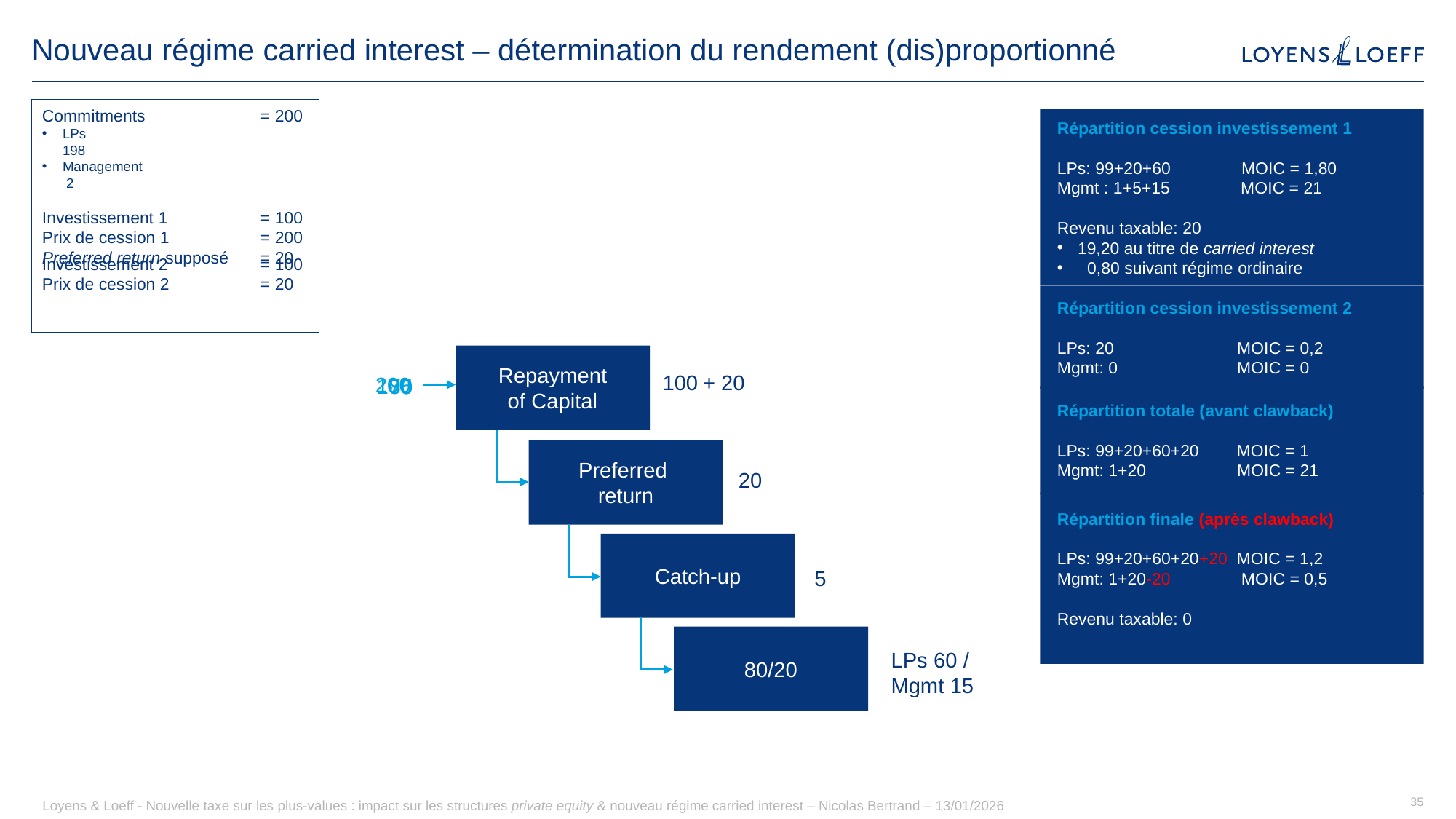

# Nouveau régime carried interest – détermination du rendement (dis)proportionné
Commitments	 	= 200
LPs 		     198
Management		         2

Investissement 1 	= 100
Prix de cession 1	= 200
Preferred return supposé	= 20

Répartition cession investissement 1

LPs: 99+20+60               MOIC = 1,80
Mgmt : 1+5+15               MOIC = 21

Revenu taxable: 20
19,20 au titre de carried interest
  0,80 suivant régime ordinaire
Investissement 2 	= 100
Prix de cession 2	= 20
Répartition cession investissement 2

LPs: 20 	               MOIC = 0,2
Mgmt: 0	               MOIC = 0
Repayment
of Capital
Preferred
return
Catch-up
80/20
100
+ 20
200
100
80
75
0
Répartition totale (avant clawback)

LPs: 99+20+60+20        MOIC = 1
Mgmt: 1+20	               MOIC = 21
20
Répartition finale (après clawback)

LPs: 99+20+60+20+20  MOIC = 1,2
Mgmt: 1+20-20               MOIC = 0,5

Revenu taxable: 0

5
LPs 60 /
Mgmt 15
Loyens & Loeff - Nouvelle taxe sur les plus-values : impact sur les structures private equity & nouveau régime carried interest – Nicolas Bertrand – 13/01/2026